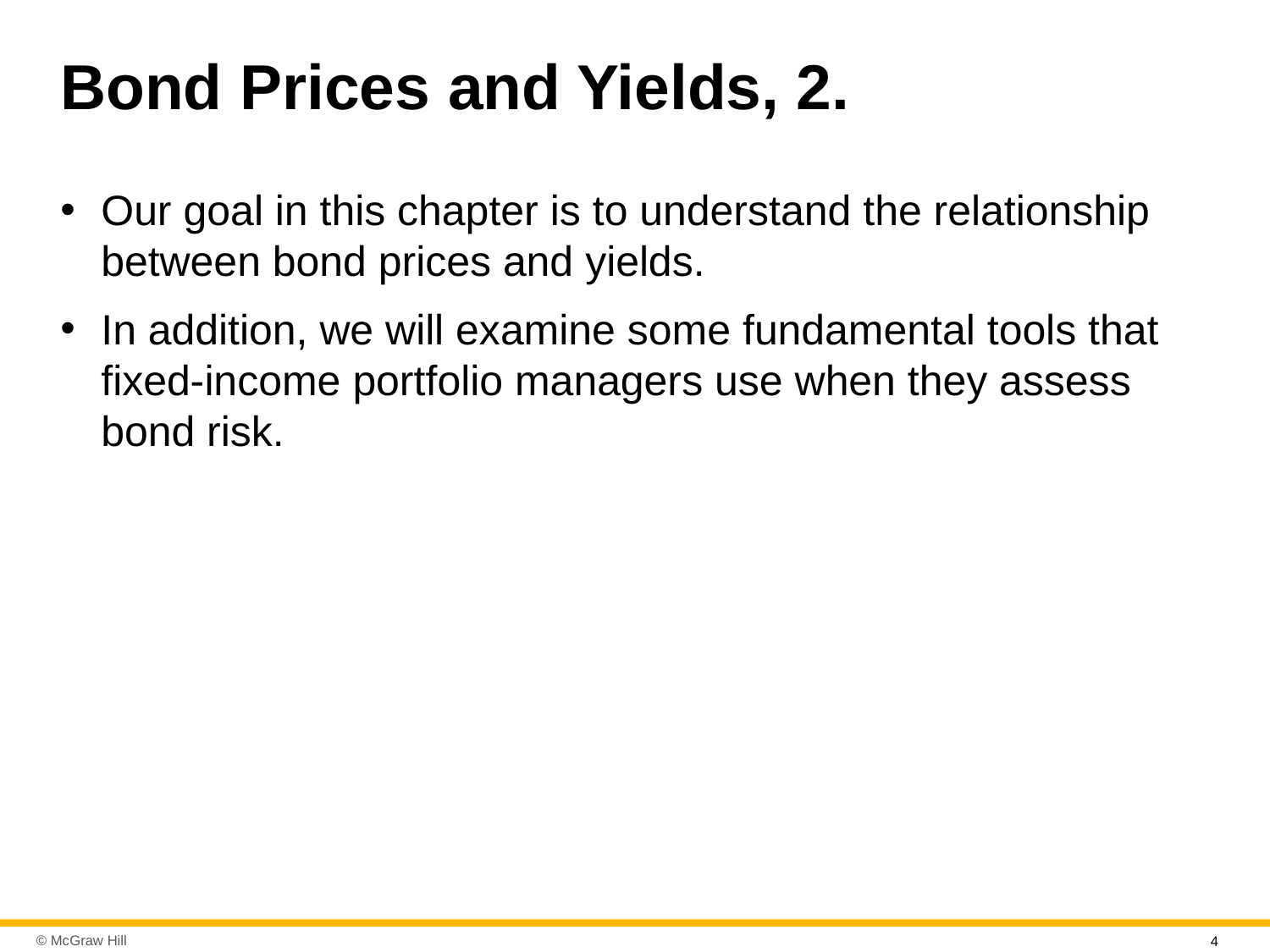

# Bond Prices and Yields, 2.
Our goal in this chapter is to understand the relationship between bond prices and yields.
In addition, we will examine some fundamental tools that fixed-income portfolio managers use when they assess bond risk.
4